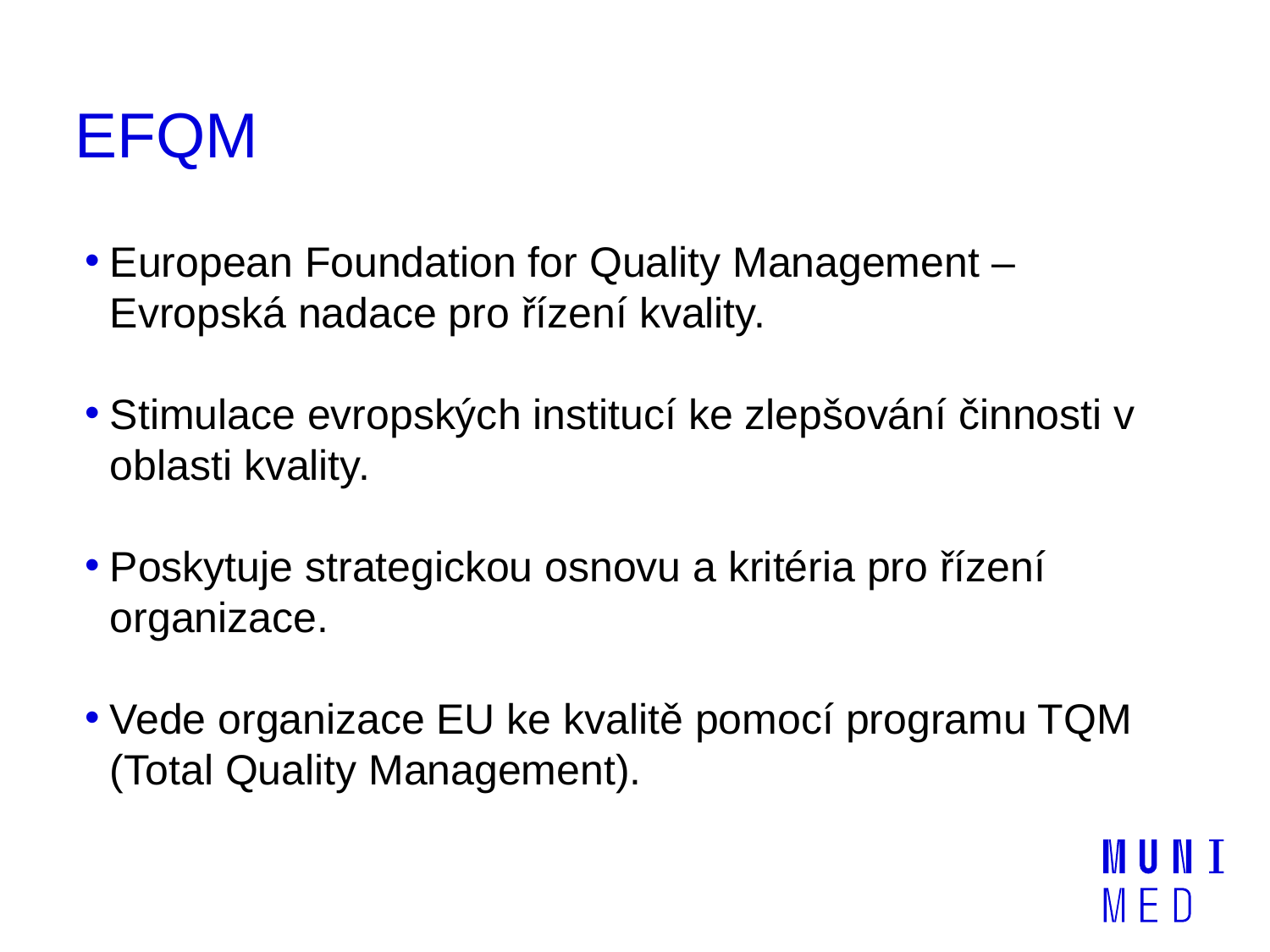

# EFQM
European Foundation for Quality Management – Evropská nadace pro řízení kvality.

Stimulace evropských institucí ke zlepšování činnosti v oblasti kvality.

Poskytuje strategickou osnovu a kritéria pro řízení organizace.

Vede organizace EU ke kvalitě pomocí programu TQM (Total Quality Management).